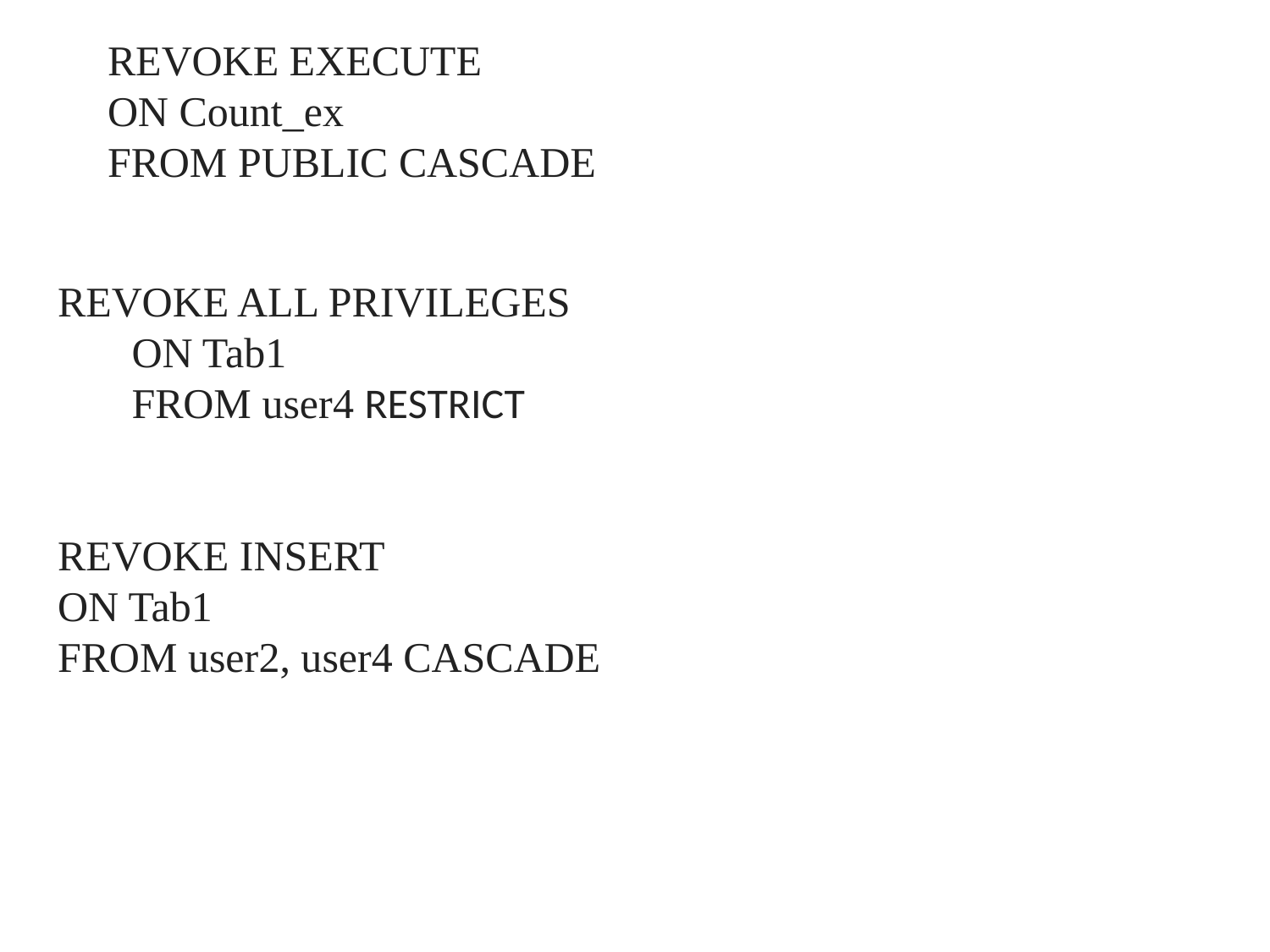

REVOKE EXECUTE
ON Count_ex
FROM PUBLIC CASCADE
REVOKE ALL PRIVILEGES
       ON Tab1
       FROM user4 RESTRICT

REVOKE INSERT
ON Tab1
FROM user2, user4 CASCADE